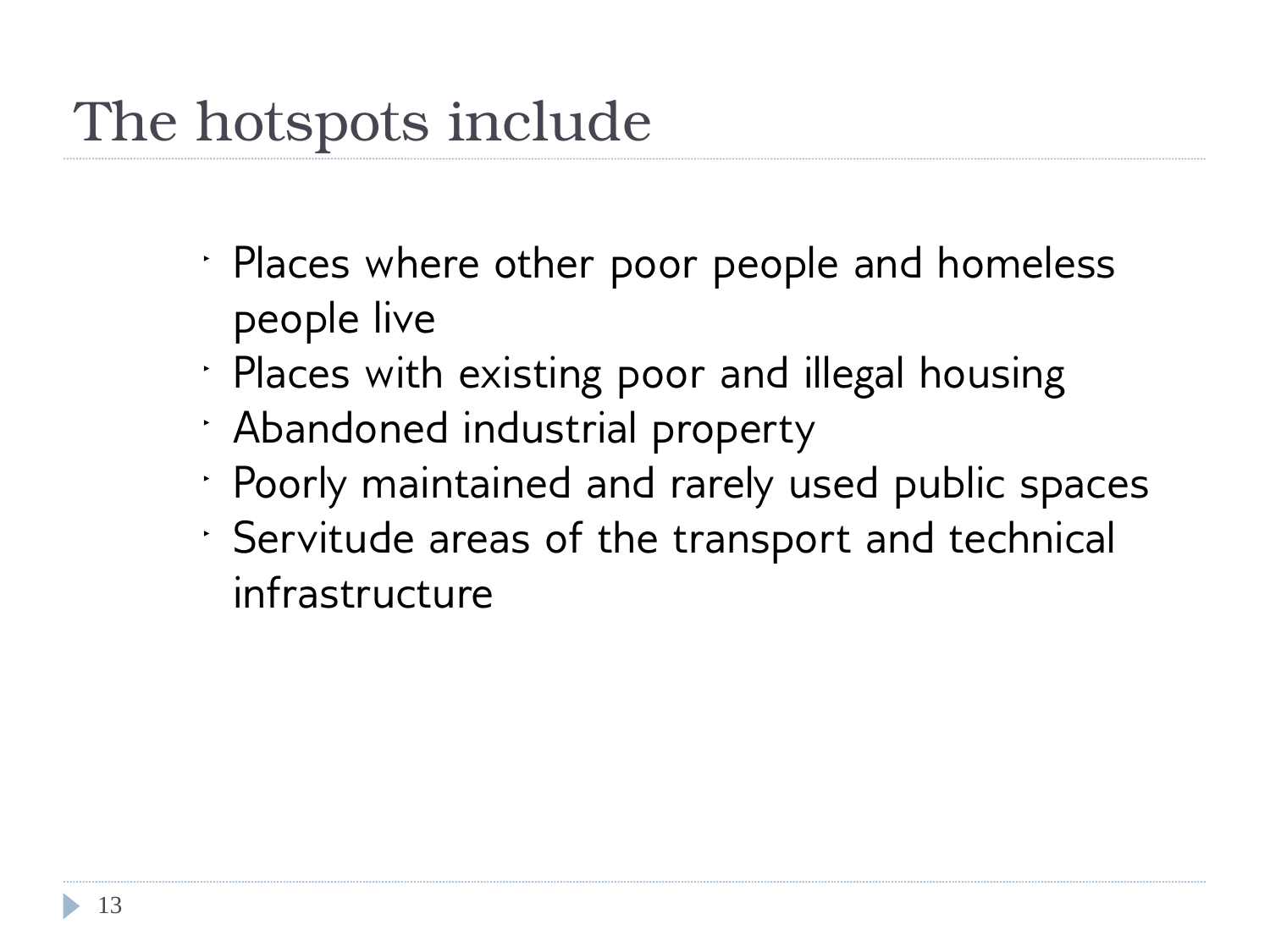

The hotspots include
Places where other poor people and homeless people live
Places with existing poor and illegal housing
Abandoned industrial property
Poorly maintained and rarely used public spaces
Servitude areas of the transport and technical infrastructure
13